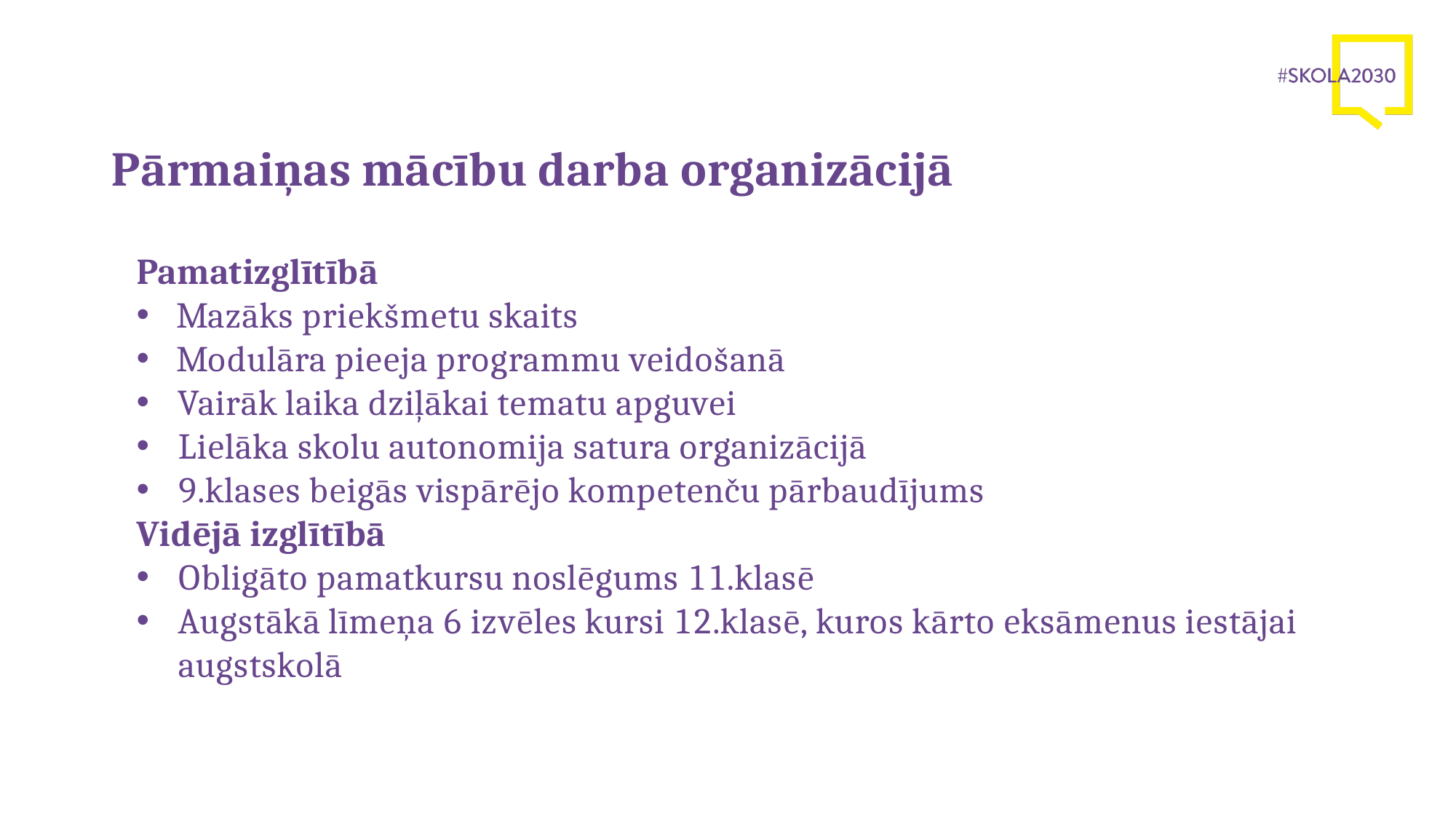

# Pārmaiņas mācību darba organizācijā
Pamatizglītībā
Mazāks priekšmetu skaits
Modulāra pieeja programmu veidošanā
Vairāk laika dziļākai tematu apguvei
Lielāka skolu autonomija satura organizācijā
9.klases beigās vispārējo kompetenču pārbaudījums
Vidējā izglītībā
Obligāto pamatkursu noslēgums 11.klasē
Augstākā līmeņa 6 izvēles kursi 12.klasē, kuros kārto eksāmenus iestājai augstskolā